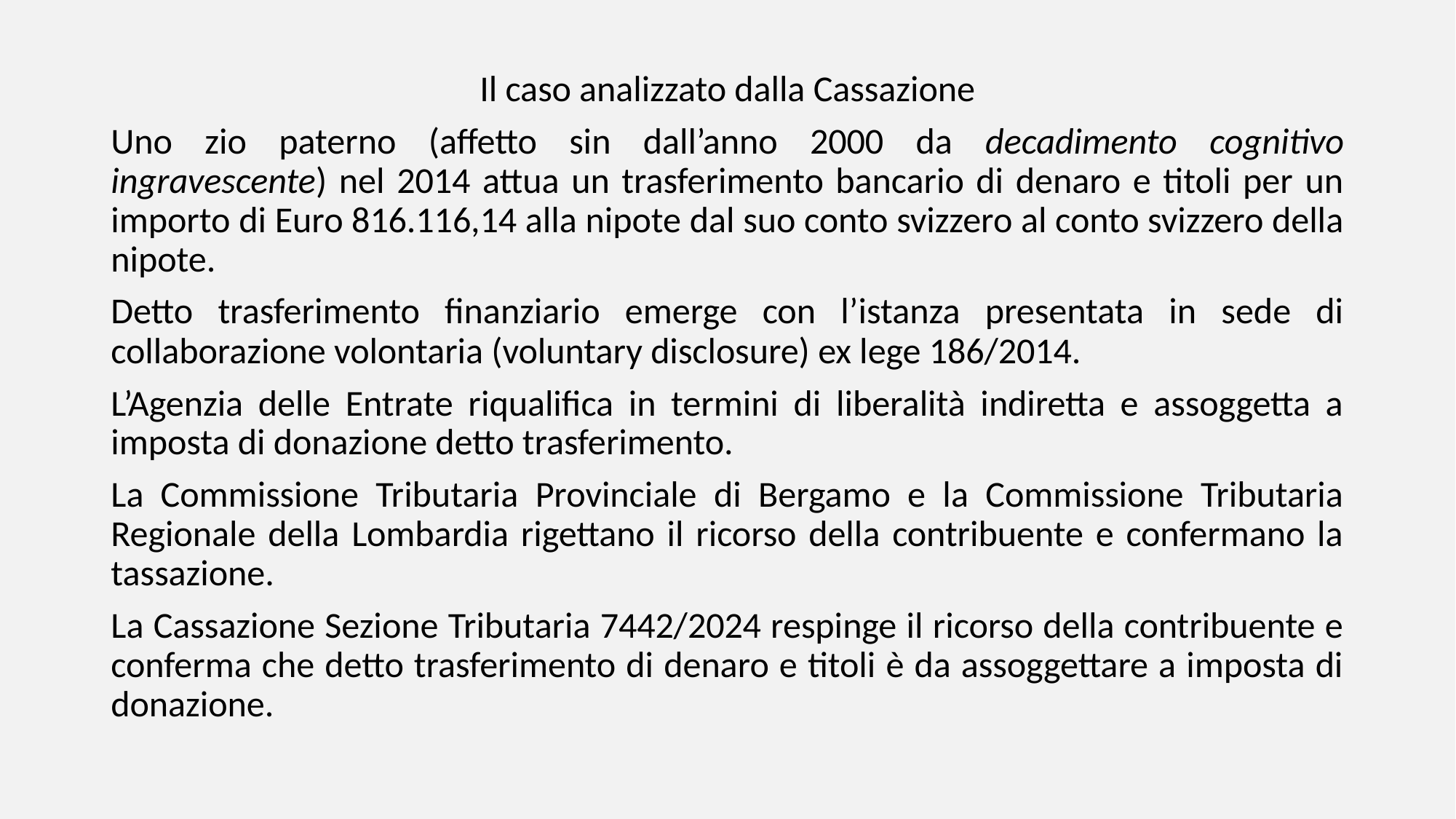

Il caso analizzato dalla Cassazione
Uno zio paterno (affetto sin dall’anno 2000 da decadimento cognitivo ingravescente) nel 2014 attua un trasferimento bancario di denaro e titoli per un importo di Euro 816.116,14 alla nipote dal suo conto svizzero al conto svizzero della nipote.
Detto trasferimento finanziario emerge con l’istanza presentata in sede di collaborazione volontaria (voluntary disclosure) ex lege 186/2014.
L’Agenzia delle Entrate riqualifica in termini di liberalità indiretta e assoggetta a imposta di donazione detto trasferimento.
La Commissione Tributaria Provinciale di Bergamo e la Commissione Tributaria Regionale della Lombardia rigettano il ricorso della contribuente e confermano la tassazione.
La Cassazione Sezione Tributaria 7442/2024 respinge il ricorso della contribuente e conferma che detto trasferimento di denaro e titoli è da assoggettare a imposta di donazione.